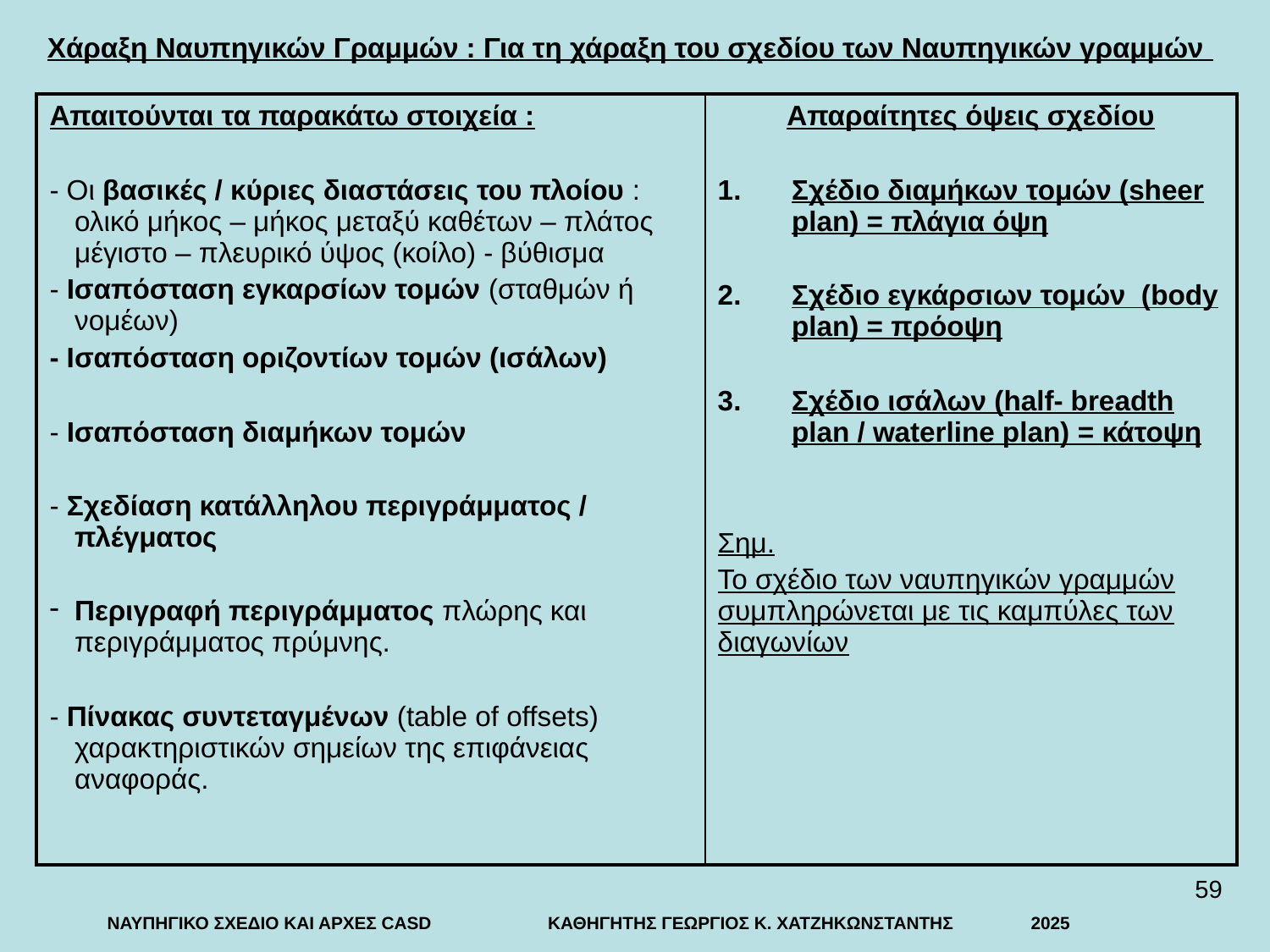

Χάραξη Ναυπηγικών Γραμμών : Για τη χάραξη του σχεδίου των Ναυπηγικών γραμμών
| Απαιτούνται τα παρακάτω στοιχεία : - Οι βασικές / κύριες διαστάσεις του πλοίου : ολικό μήκος – μήκος μεταξύ καθέτων – πλάτος μέγιστο – πλευρικό ύψος (κοίλο) - βύθισμα - Ισαπόσταση εγκαρσίων τομών (σταθμών ή νομέων) - Ισαπόσταση οριζοντίων τομών (ισάλων) - Ισαπόσταση διαμήκων τομών - Σχεδίαση κατάλληλου περιγράμματος / πλέγματος Περιγραφή περιγράμματος πλώρης και περιγράμματος πρύμνης. - Πίνακας συντεταγμένων (table of offsets) χαρακτηριστικών σημείων της επιφάνειας αναφοράς. | Απαραίτητες όψεις σχεδίου Σχέδιο διαμήκων τομών (sheer plan) = πλάγια όψη Σχέδιο εγκάρσιων τομών (body plan) = πρόοψη Σχέδιο ισάλων (half- breadth plan / waterline plan) = κάτοψη Σημ. Το σχέδιο των ναυπηγικών γραμμών συμπληρώνεται με τις καμπύλες των διαγωνίων |
| --- | --- |
59
ΝΑΥΠΗΓΙΚΟ ΣΧΕΔΙΟ ΚΑΙ ΑΡΧΕΣ CASD                        ΚΑΘΗΓΗΤΗΣ ΓΕΩΡΓΙΟΣ Κ. ΧΑΤΖΗΚΩΝΣΤΑΝΤΗΣ                2025